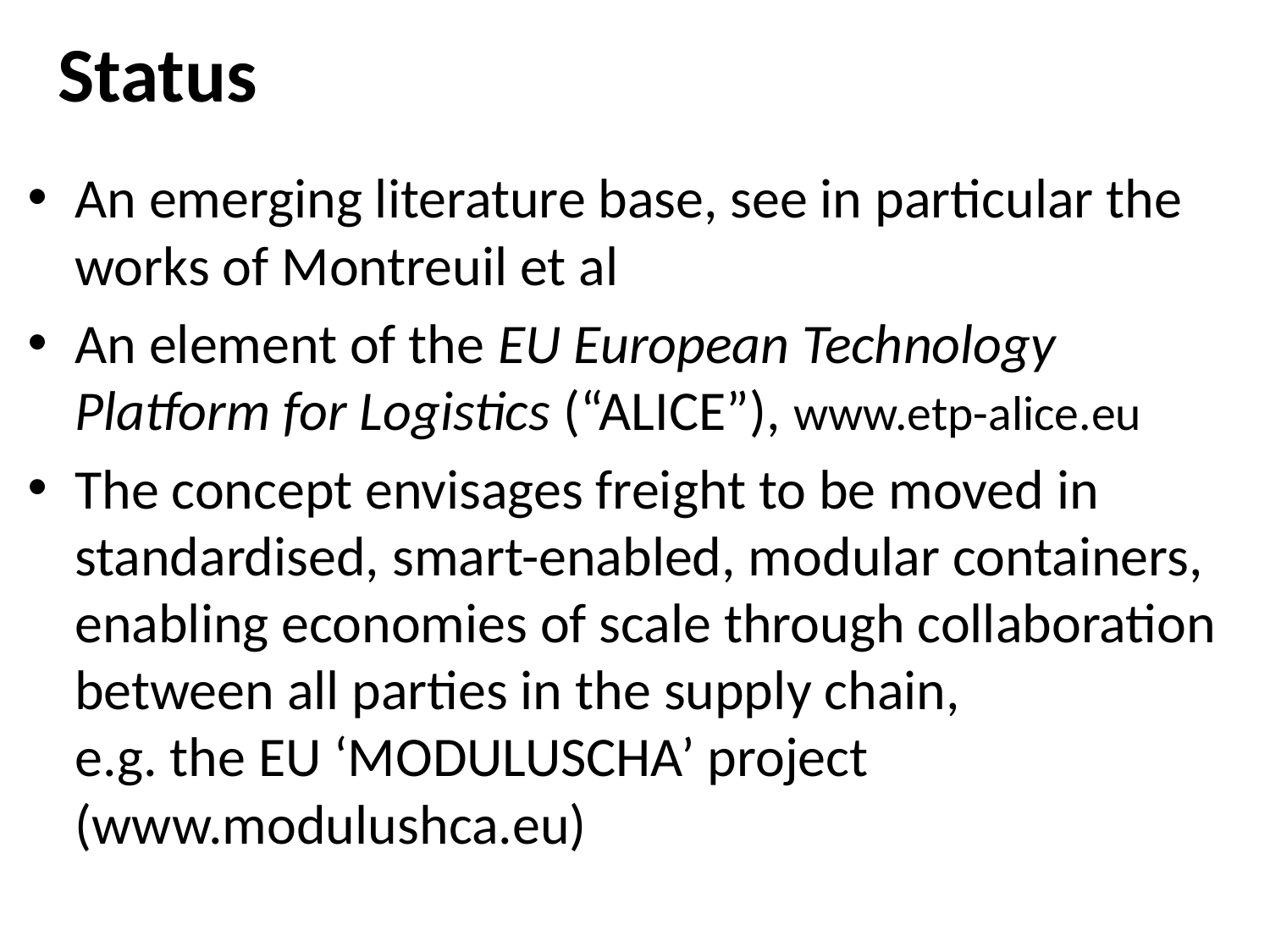

# Status
An emerging literature base, see in particular the works of Montreuil et al
An element of the EU European Technology Platform for Logistics (“ALICE”), www.etp-alice.eu
The concept envisages freight to be moved in standardised, smart-enabled, modular containers, enabling economies of scale through collaboration between all parties in the supply chain,
e.g. the EU ‘MODULUSCHA’ project (www.modulushca.eu)